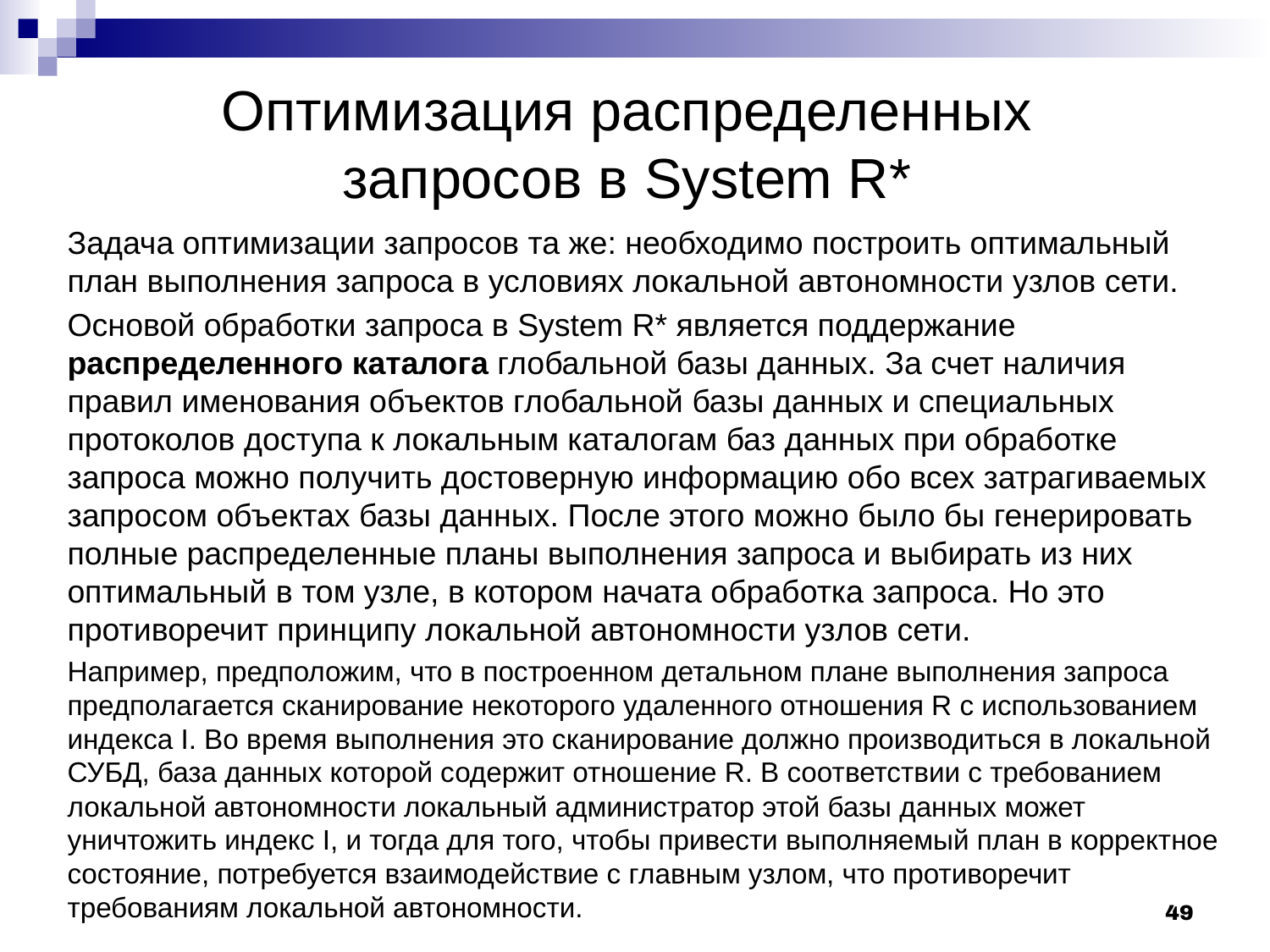

Оптимизация распределенных запросов в System R*
Задача оптимизации запросов та же: необходимо построить оптимальный план выполнения запроса в условиях локальной автономности узлов сети.
Основой обработки запроса в System R* является поддержание распределенного каталога глобальной базы данных. За счет наличия правил именования объектов глобальной базы данных и специальных протоколов доступа к локальным каталогам баз данных при обработке запроса можно получить достоверную информацию обо всех затрагиваемых запросом объектах базы данных. После этого можно было бы генерировать полные распределенные планы выполнения запроса и выбирать из них оптимальный в том узле, в котором начата обработка запроса. Но это противоречит принципу локальной автономности узлов сети.
Например, предположим, что в построенном детальном плане выполнения запроса предполагается сканирование некоторого удаленного отношения R с использованием индекса I. Во время выполнения это сканирование должно производиться в локальной СУБД, база данных которой содержит отношение R. В соответствии с требованием локальной автономности локальный администратор этой базы данных может уничтожить индекс I, и тогда для того, чтобы привести выполняемый план в корректное состояние, потребуется взаимодействие с главным узлом, что противоречит требованиям локальной автономности.

49